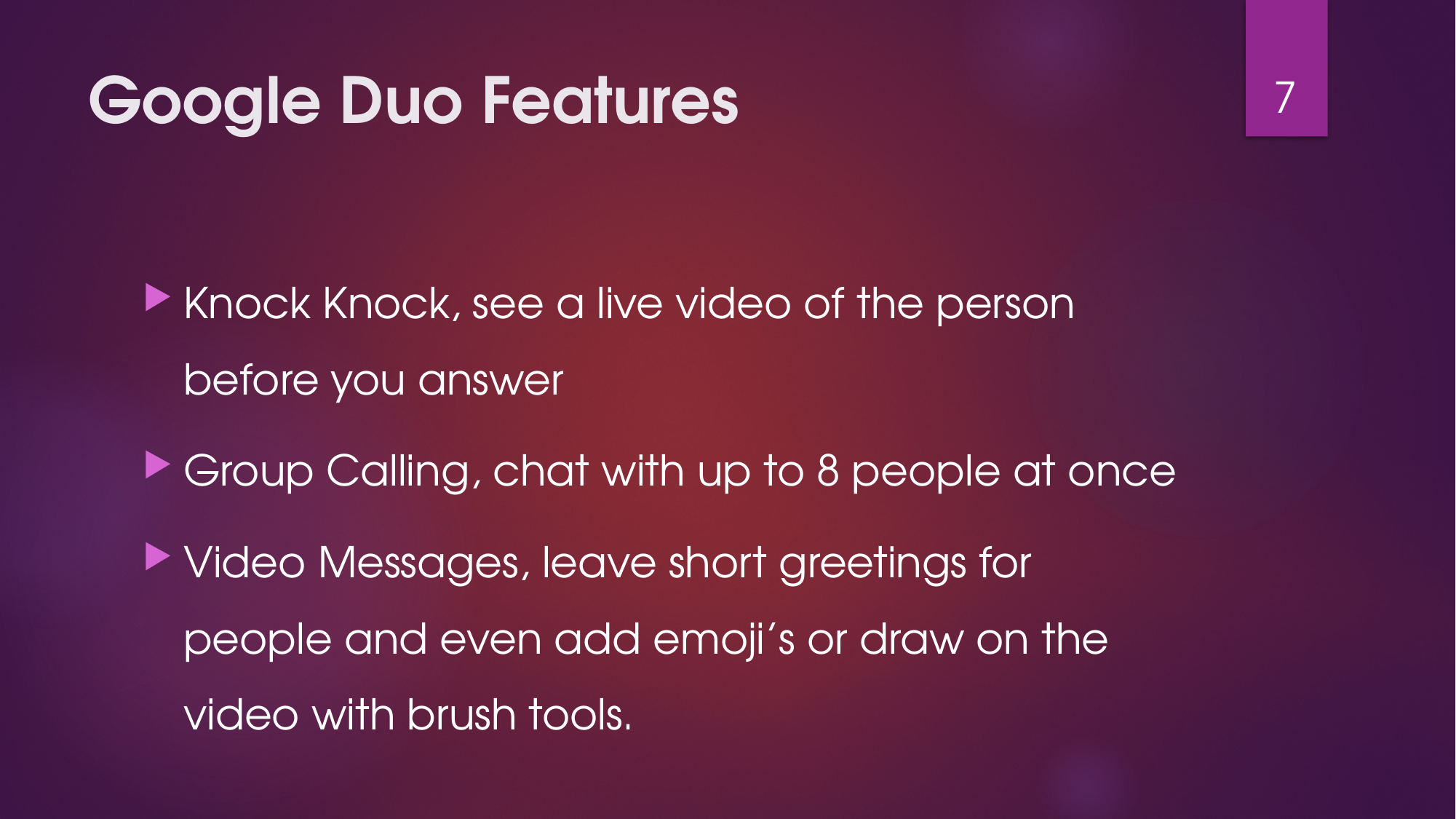

7
# Google Duo Features
Knock Knock, see a live video of the person before you answer
Group Calling, chat with up to 8 people at once
Video Messages, leave short greetings for people and even add emoji’s or draw on the video with brush tools.